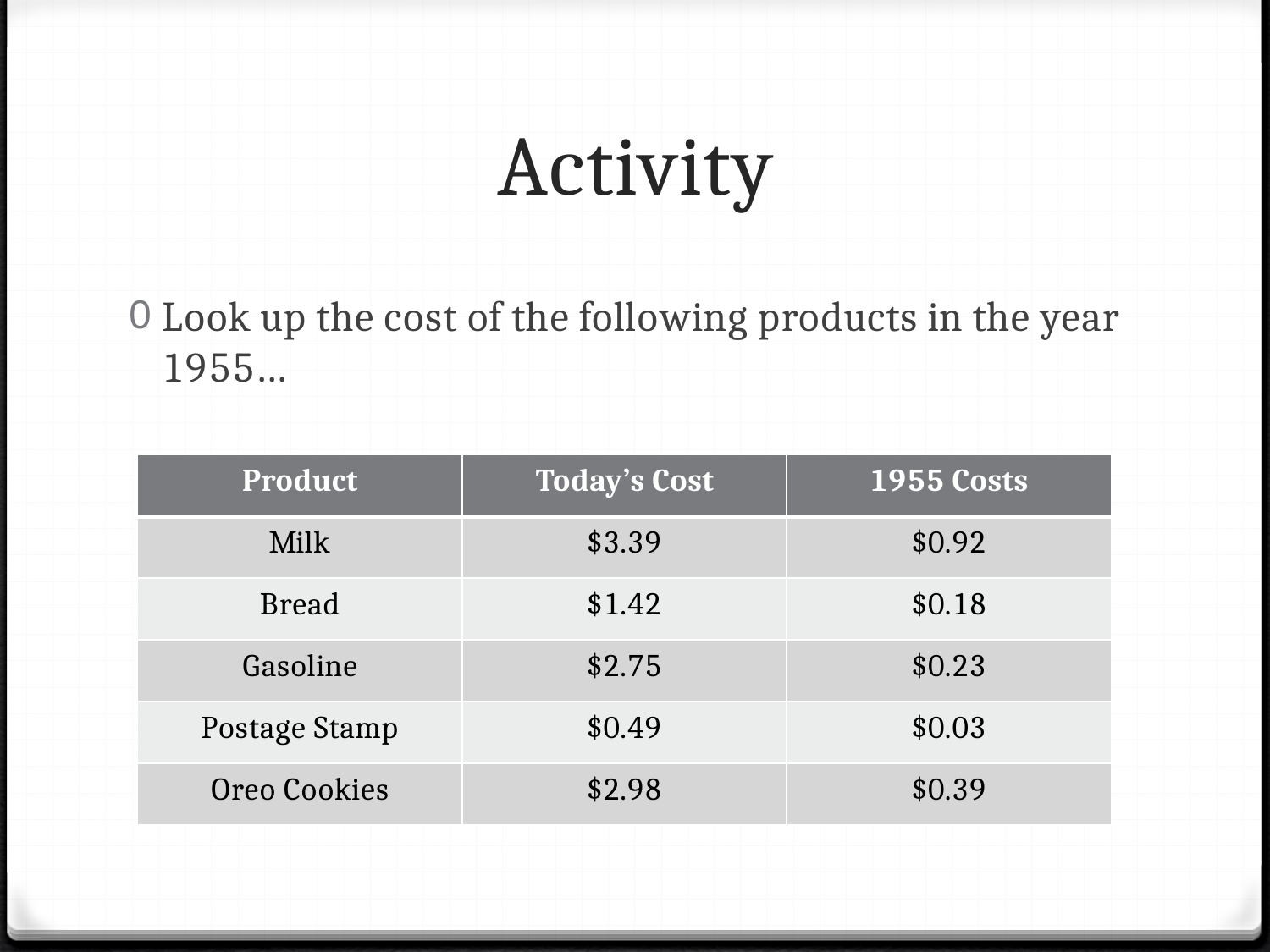

# Activity
Look up the cost of the following products in the year 1955…
| Product | Today’s Cost | 1955 Costs |
| --- | --- | --- |
| Milk | $3.39 | $0.92 |
| Bread | $1.42 | $0.18 |
| Gasoline | $2.75 | $0.23 |
| Postage Stamp | $0.49 | $0.03 |
| Oreo Cookies | $2.98 | $0.39 |